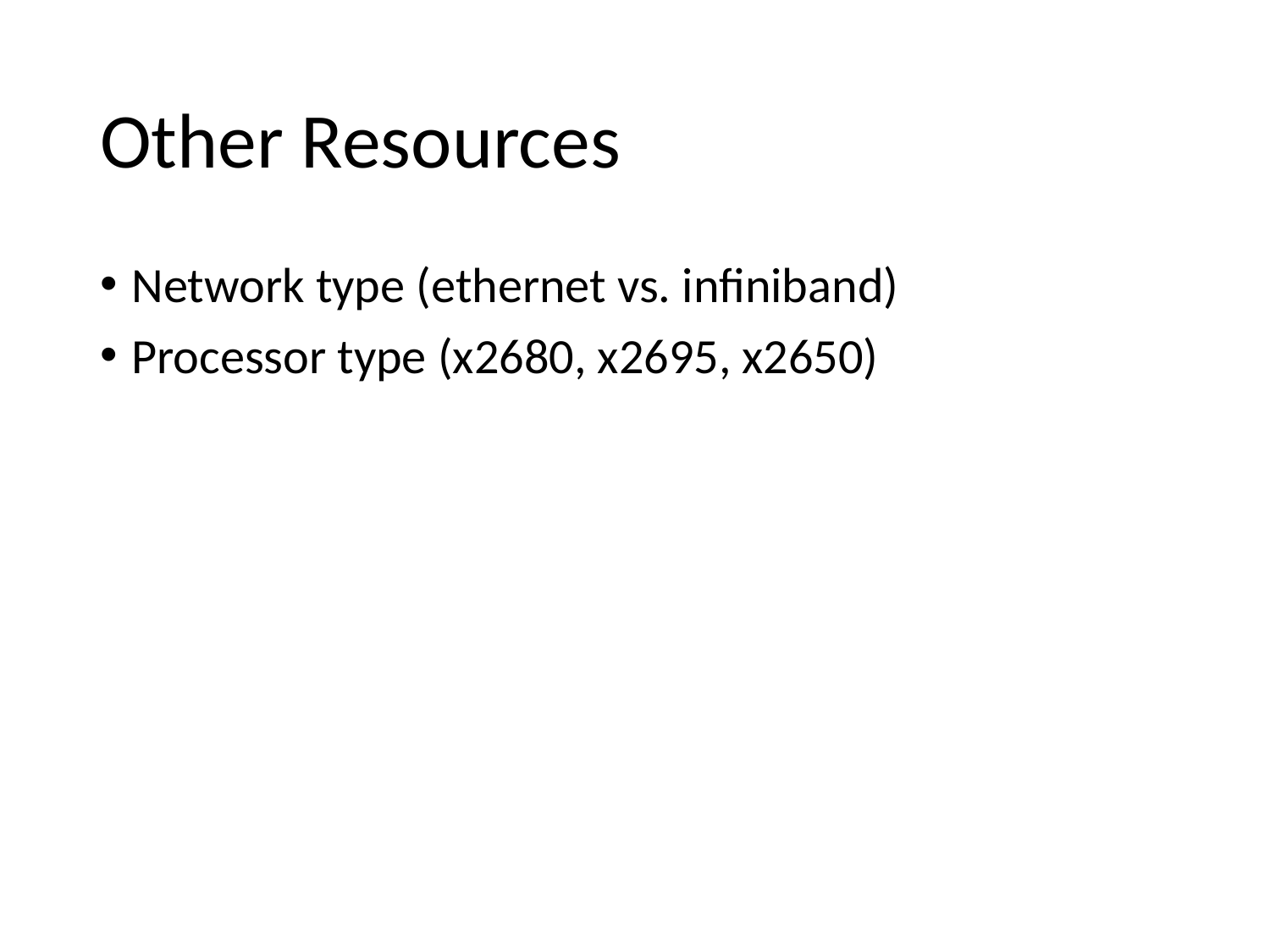

# Other Resources
Network type (ethernet vs. infiniband)
Processor type (x2680, x2695, x2650)